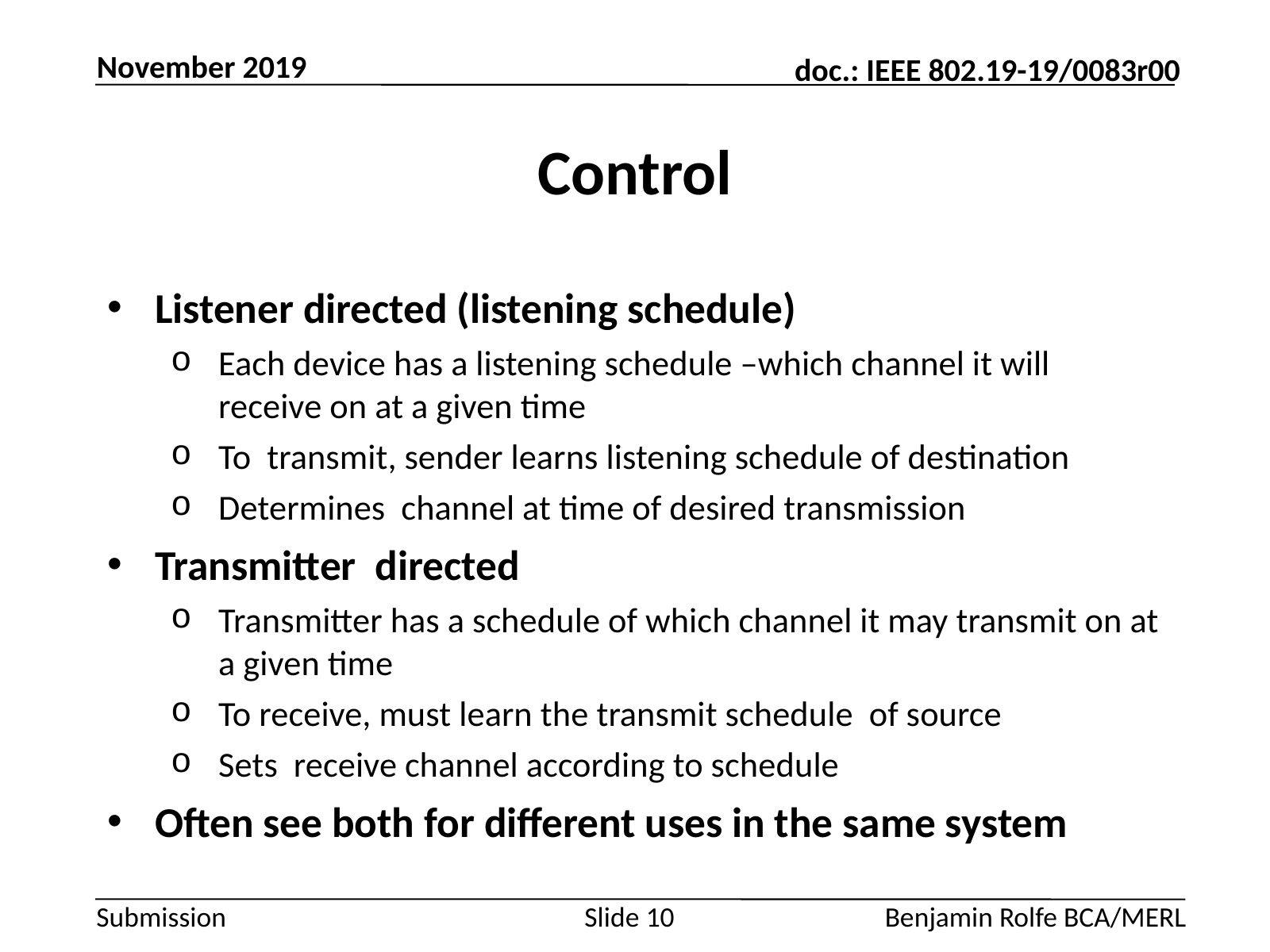

November 2019
# Control
Listener directed (listening schedule)
Each device has a listening schedule –which channel it will  receive on at a given time
To  transmit, sender learns listening schedule of destination
Determines  channel at time of desired transmission
Transmitter  directed
Transmitter has a schedule of which channel it may transmit on at a given time
To receive, must learn the transmit schedule  of source
Sets  receive channel according to schedule
Often see both for different uses in the same system

Slide 10
Benjamin Rolfe BCA/MERL